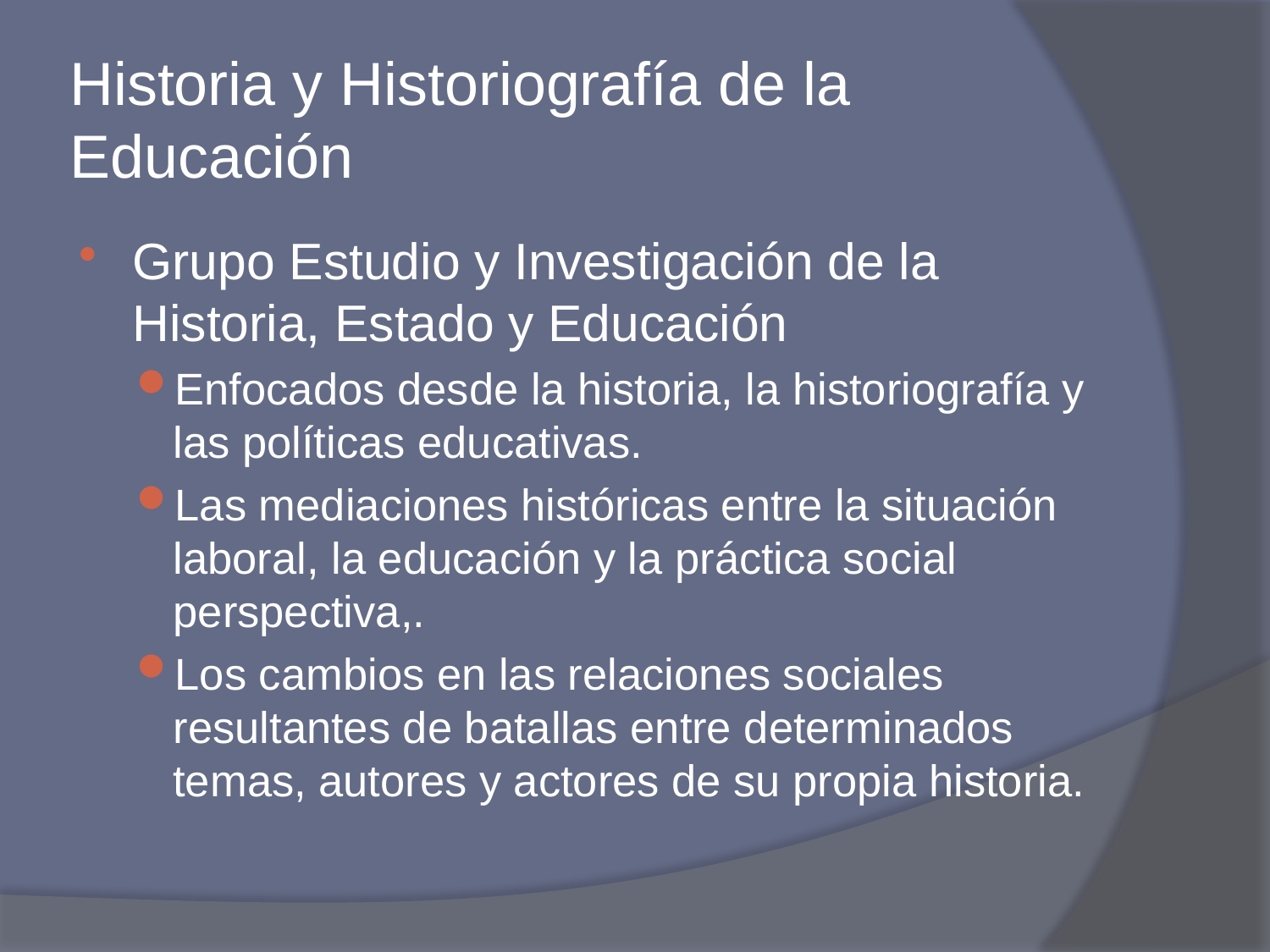

# Historia y Historiografía de la Educación
Grupo Estudio y Investigación de la Historia, Estado y Educación
Enfocados desde la historia, la historiografía y las políticas educativas.
Las mediaciones históricas entre la situación laboral, la educación y la práctica social perspectiva,.
Los cambios en las relaciones sociales resultantes de batallas entre determinados temas, autores y actores de su propia historia.